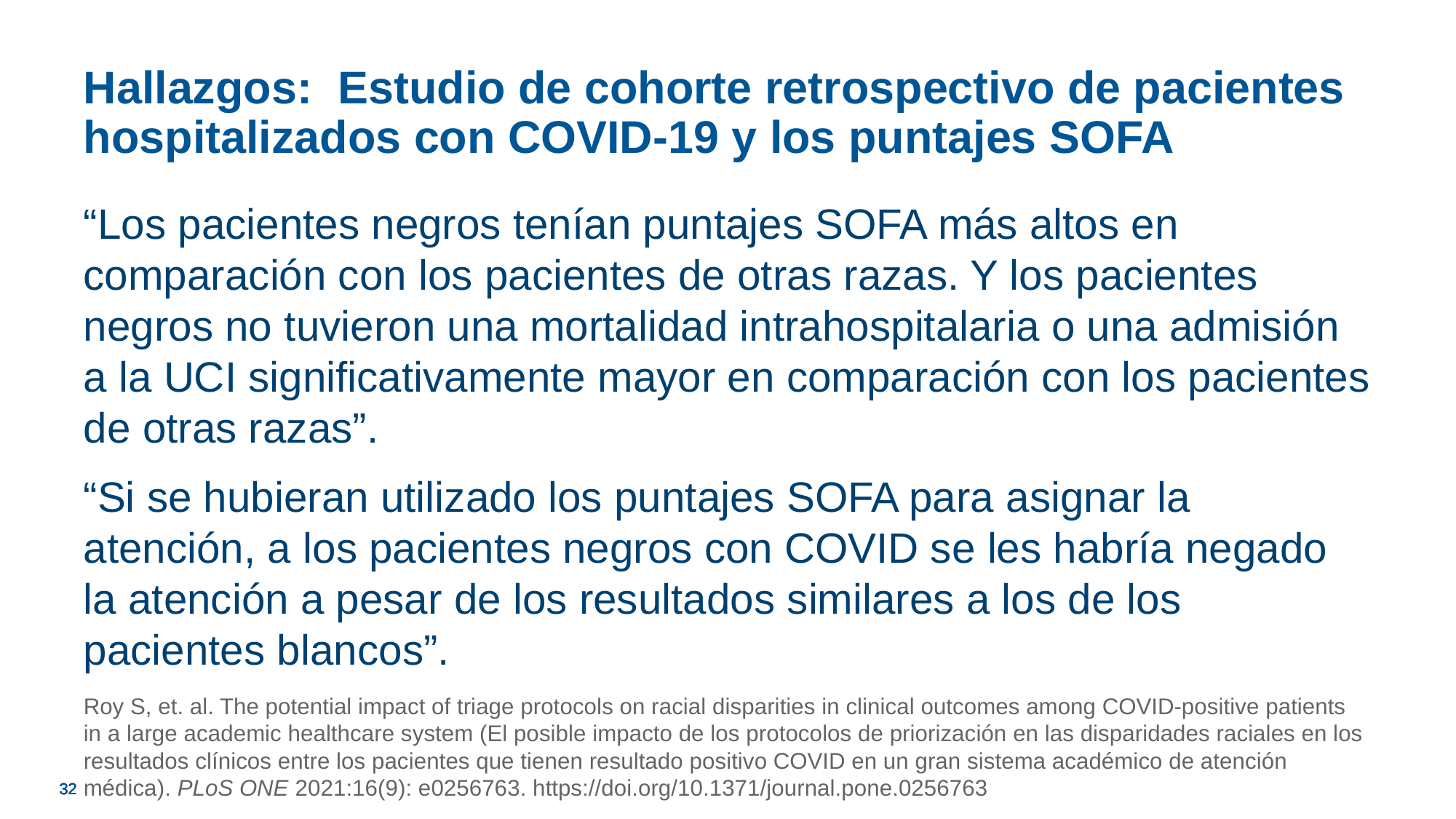

# Hallazgos:  Estudio de cohorte retrospectivo de pacientes hospitalizados con COVID-19 y los puntajes SOFA
“Los pacientes negros tenían puntajes SOFA más altos en comparación con los pacientes de otras razas. Y los pacientes negros no tuvieron una mortalidad intrahospitalaria o una admisión a la UCI significativamente mayor en comparación con los pacientes de otras razas”.
“Si se hubieran utilizado los puntajes SOFA para asignar la atención, a los pacientes negros con COVID se les habría negado la atención a pesar de los resultados similares a los de los pacientes blancos”.
Roy S, et. al. The potential impact of triage protocols on racial disparities in clinical outcomes among COVID-positive patients in a large academic healthcare system (El posible impacto de los protocolos de priorización en las disparidades raciales en los resultados clínicos entre los pacientes que tienen resultado positivo COVID en un gran sistema académico de atención médica). PLoS ONE 2021:16(9): e0256763. https://doi.org/10.1371/journal.pone.0256763